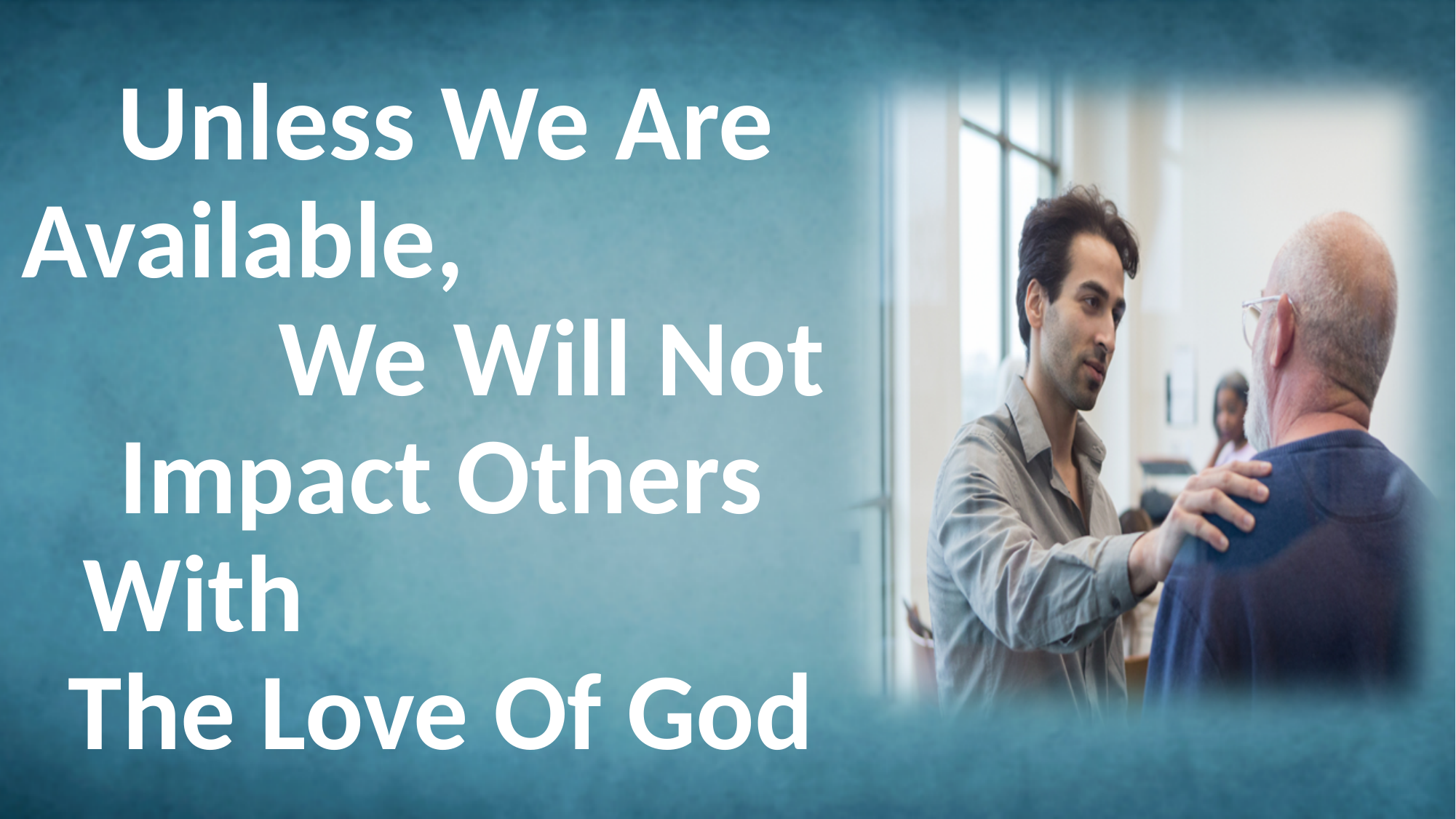

Unless We Are Available,                          We Will Not Impact Others With                     The Love Of God